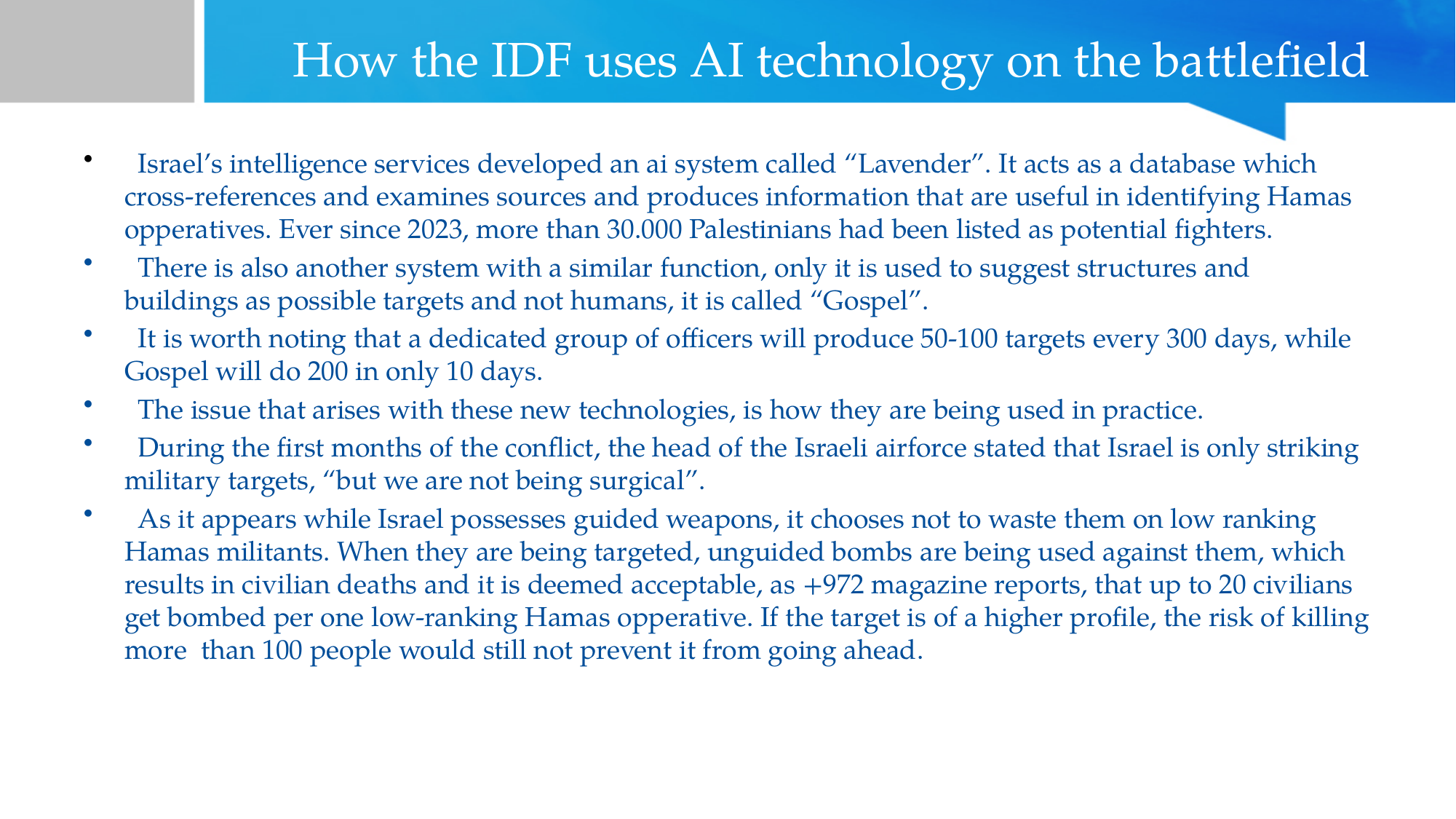

# How the IDF uses AI technology on the battlefield
  Israel’s intelligence services developed an ai system called “Lavender”. It acts as a database which cross-references and examines sources and produces information that are useful in identifying Hamas opperatives. Ever since 2023, more than 30.000 Palestinians had been listed as potential fighters.
  There is also another system with a similar function, only it is used to suggest structures and buildings as possible targets and not humans, it is called “Gospel”.
  It is worth noting that a dedicated group of officers will produce 50-100 targets every 300 days, while Gospel will do 200 in only 10 days.
  The issue that arises with these new technologies, is how they are being used in practice.
  During the first months of the conflict, the head of the Israeli airforce stated that Israel is only striking military targets, “but we are not being surgical”.
  As it appears while Israel possesses guided weapons, it chooses not to waste them on low ranking Hamas militants. When they are being targeted, unguided bombs are being used against them, which results in civilian deaths and it is deemed acceptable, as +972 magazine reports, that up to 20 civilians get bombed per one low-ranking Hamas opperative. If the target is of a higher profile, the risk of killing more  than 100 people would still not prevent it from going ahead.